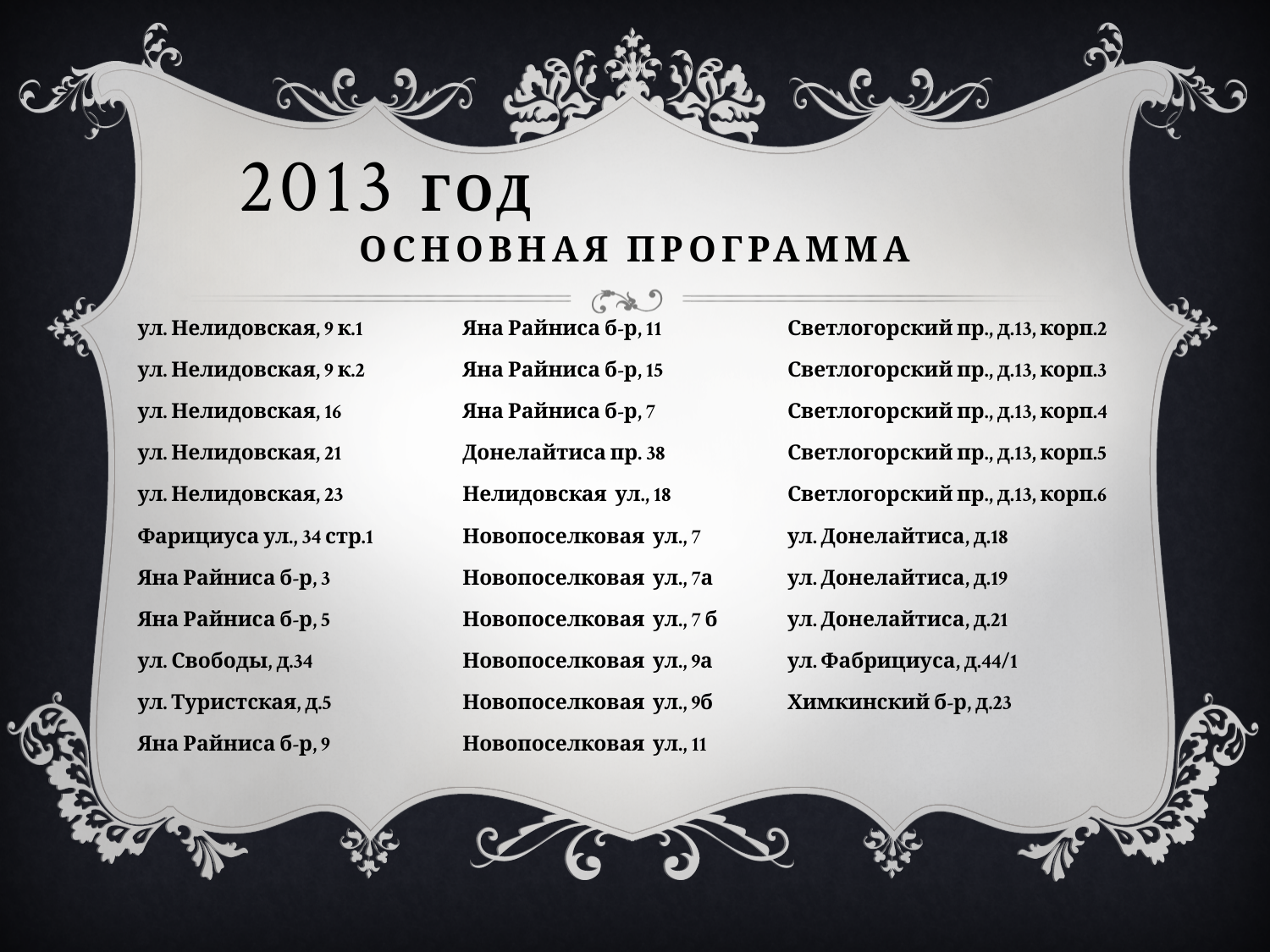

2013 год                                 основная программа
ул. Нелидовская, 9 к.1
ул. Нелидовская, 9 к.2
ул. Нелидовская, 16
ул. Нелидовская, 21
ул. Нелидовская, 23
Фарициуса ул., 34 стр.1
Яна Райниса б-р, 3
Яна Райниса б-р, 5
ул. Свободы, д.34
ул. Туристская, д.5
Яна Райниса б-р, 9
Яна Райниса б-р, 11
Яна Райниса б-р, 15
Яна Райниса б-р, 7
Донелайтиса пр. 38
Нелидовская  ул., 18
Новопоселковая  ул., 7
Новопоселковая  ул., 7а
Новопоселковая  ул., 7 б
Новопоселковая  ул., 9а
Новопоселковая  ул., 9б
Новопоселковая  ул., 11
Светлогорский пр., д.13, корп.2
Светлогорский пр., д.13, корп.3
Светлогорский пр., д.13, корп.4
Светлогорский пр., д.13, корп.5
Светлогорский пр., д.13, корп.6
ул. Донелайтиса, д.18
ул. Донелайтиса, д.19
ул. Донелайтиса, д.21
ул. Фабрициуса, д.44/1
Химкинский б-р, д.23